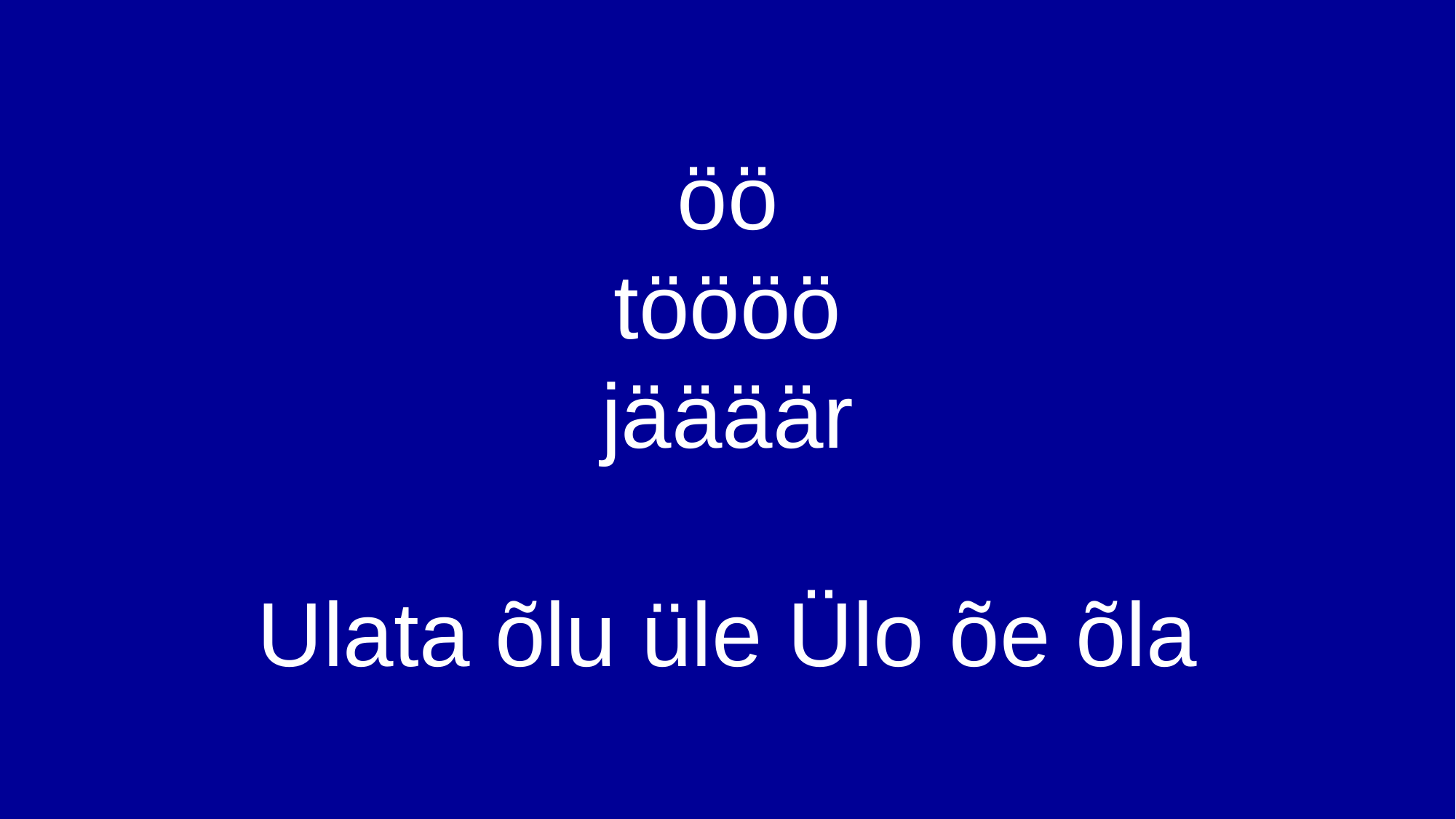

öö
töööö
jäääär

Ulata õlu üle Ülo õe õla